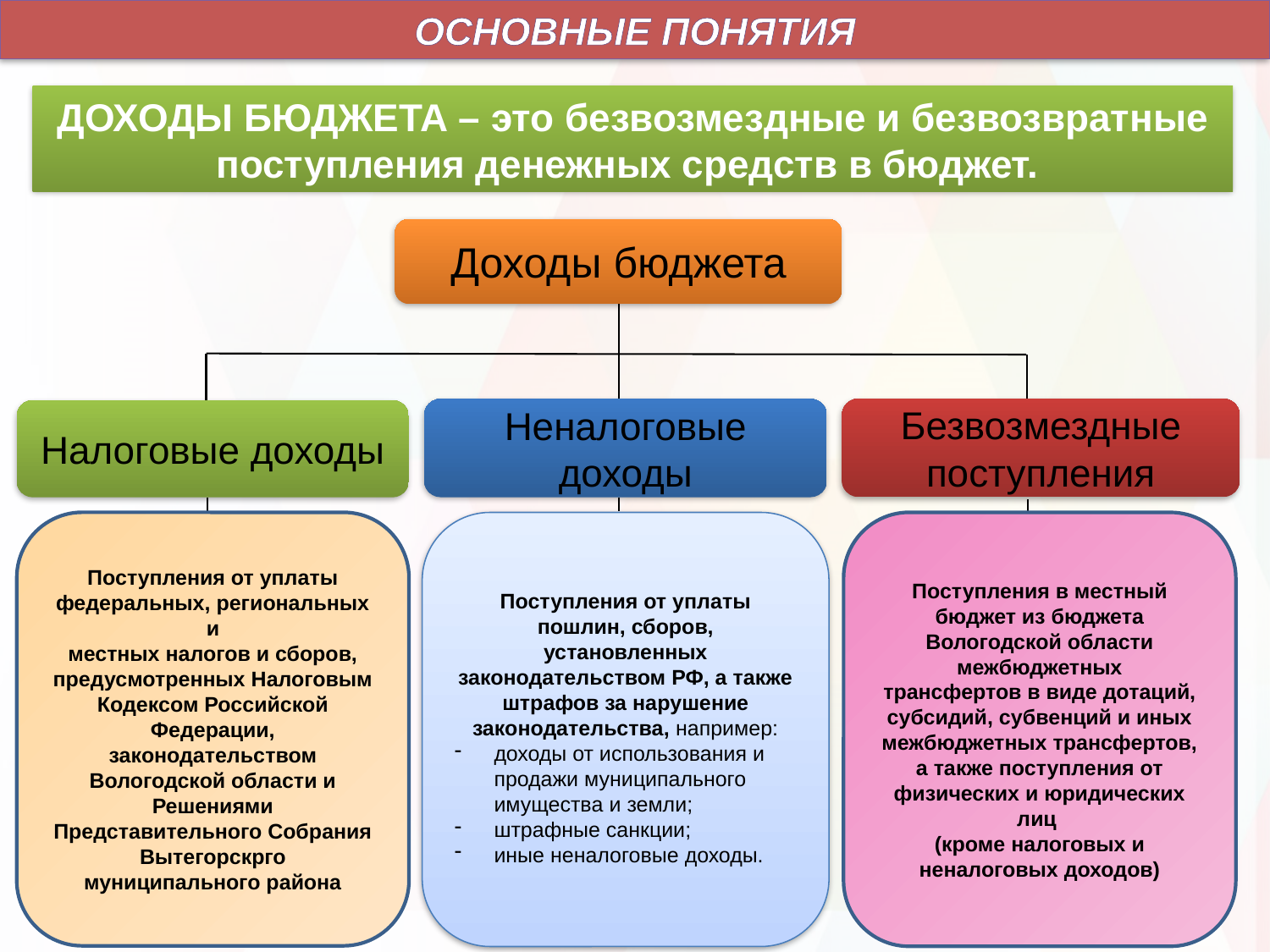

ОСНОВНЫЕ ПОНЯТИЯ
ДОХОДЫ БЮДЖЕТА – это безвозмездные и безвозвратные поступления денежных средств в бюджет.
Доходы бюджета
Безвозмездные поступления
Неналоговые доходы
Налоговые доходы
Поступления от уплаты
федеральных, региональных и
местных налогов и сборов,
предусмотренных Налоговым
Кодексом Российской
Федерации, законодательством
Вологодской области и
Решениями Представительного Собрания Вытегорскрго муниципального района

Поступления от уплаты пошлин, сборов, установленных законодательством РФ, а также штрафов за нарушение законодательства, например:
доходы от использования и продажи муниципального имущества и земли;
штрафные санкции;
иные неналоговые доходы.

Поступления в местный
бюджет из бюджета Вологодской области межбюджетных
трансфертов в виде дотаций,
субсидий, субвенций и иных
межбюджетных трансфертов, а также поступления от
физических и юридических лиц
(кроме налоговых и
неналоговых доходов)